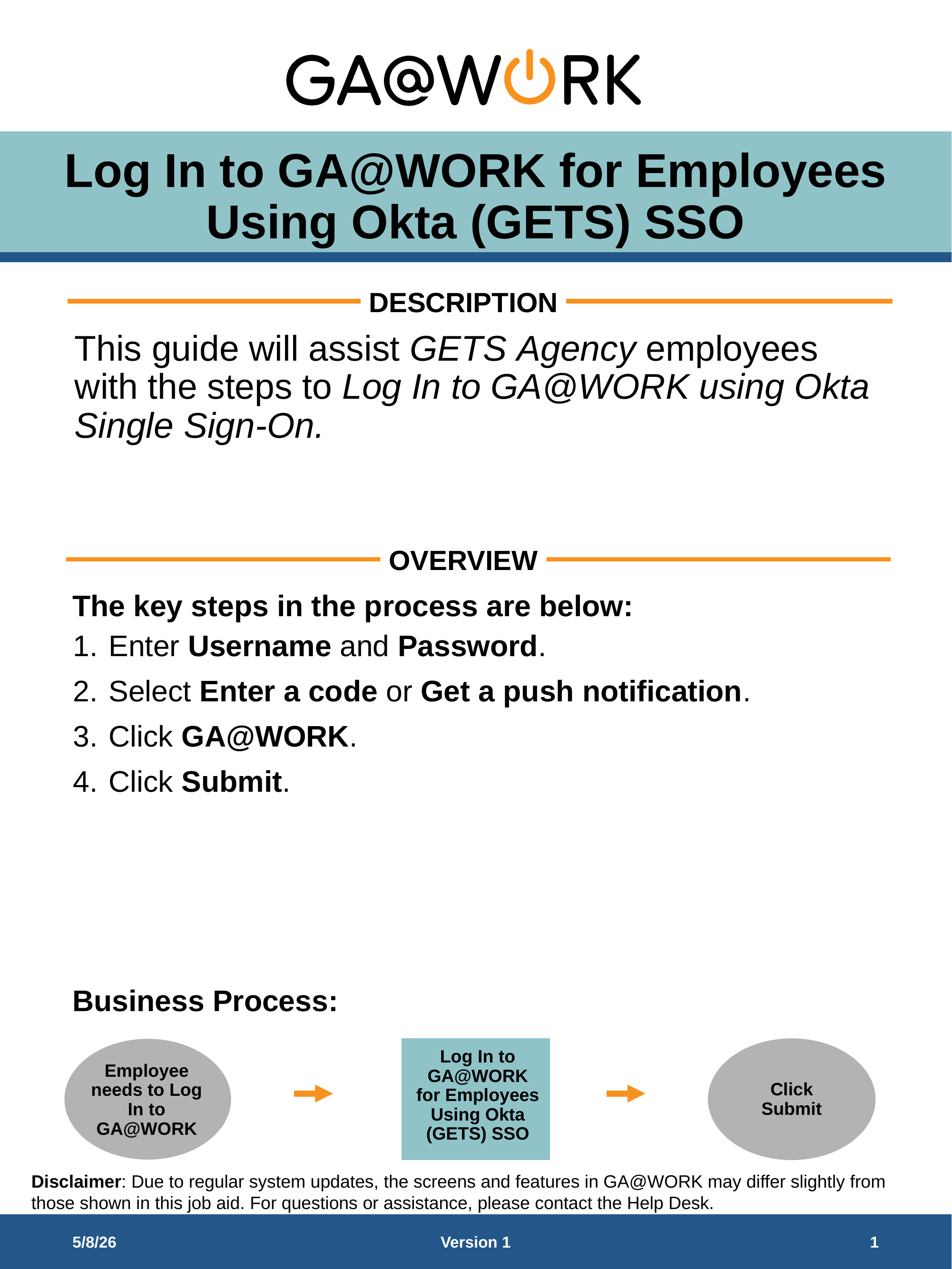

# Log In to GA@WORK for Employees Using Okta (GETS) SSO
This guide will assist GETS Agency employees with the steps to Log In to GA@WORK using Okta Single Sign-On.

Enter Username and Password.
Select Enter a code or Get a push notification.
Click GA@WORK.
Click Submit.

Log In to GA@WORK for Employees Using Okta (GETS) SSO
Employee needs to Log In to GA@WORK
Click Submit
5/8/26
Version 1
1